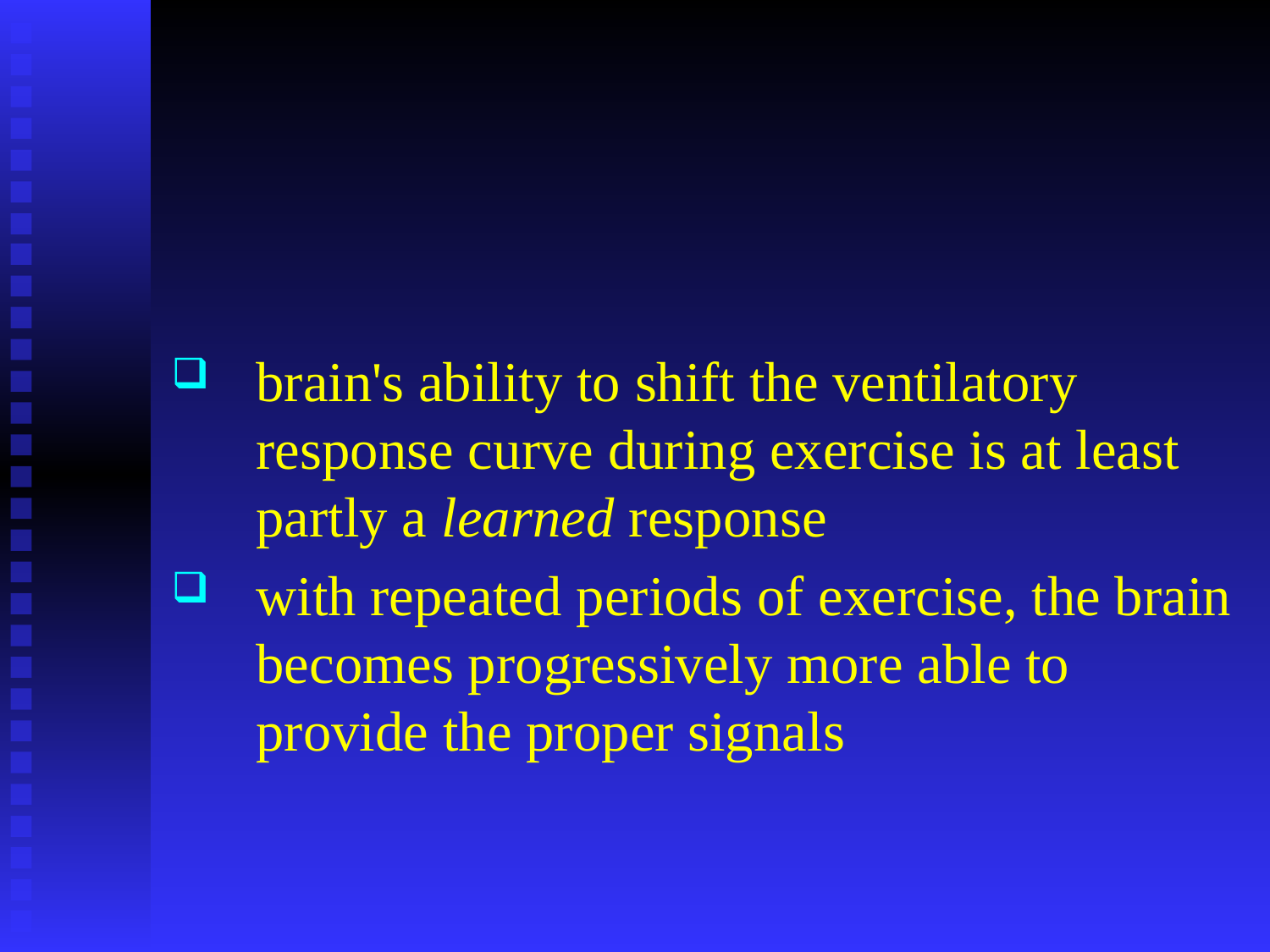

#
brain's ability to shift the ventilatory response curve during exercise is at least partly a learned response
with repeated periods of exercise, the brain becomes progressively more able to provide the proper signals